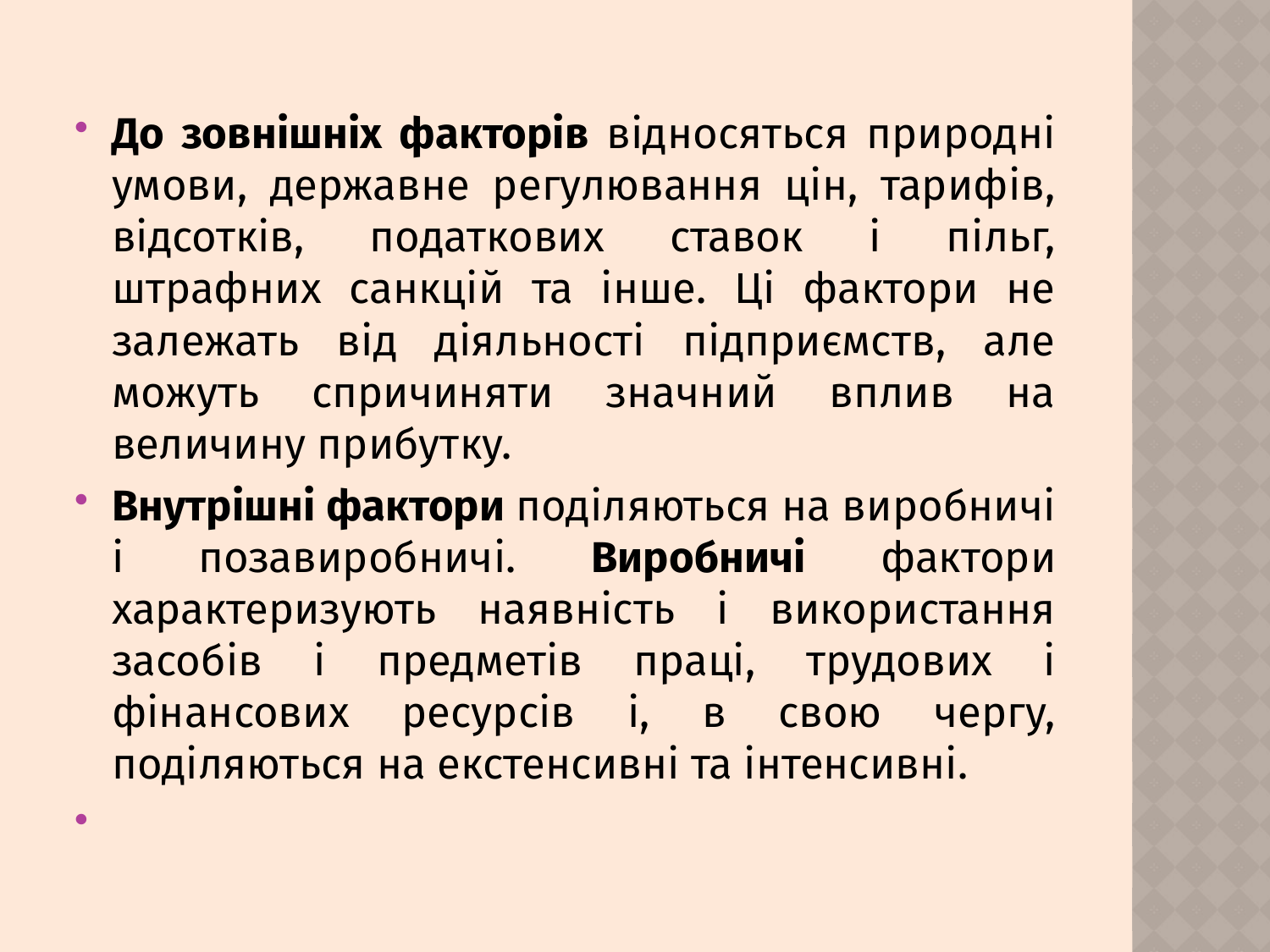

До зовнішніх факторів відносяться природні умови, державне регулювання цін, тарифів, відсотків, податкових ставок і пільг, штрафних санкцій та інше. Ці фактори не залежать від діяльності підприємств, але можуть спричиняти значний вплив на величину прибутку.
Внутрішні фактори поділяються на виробничі і позавиробничі. Виробничі фактори характеризують наявність і використання засобів і предметів праці, трудових і фінансових ресурсів і, в свою чергу, поділяються на екстенсивні та інтенсивні.